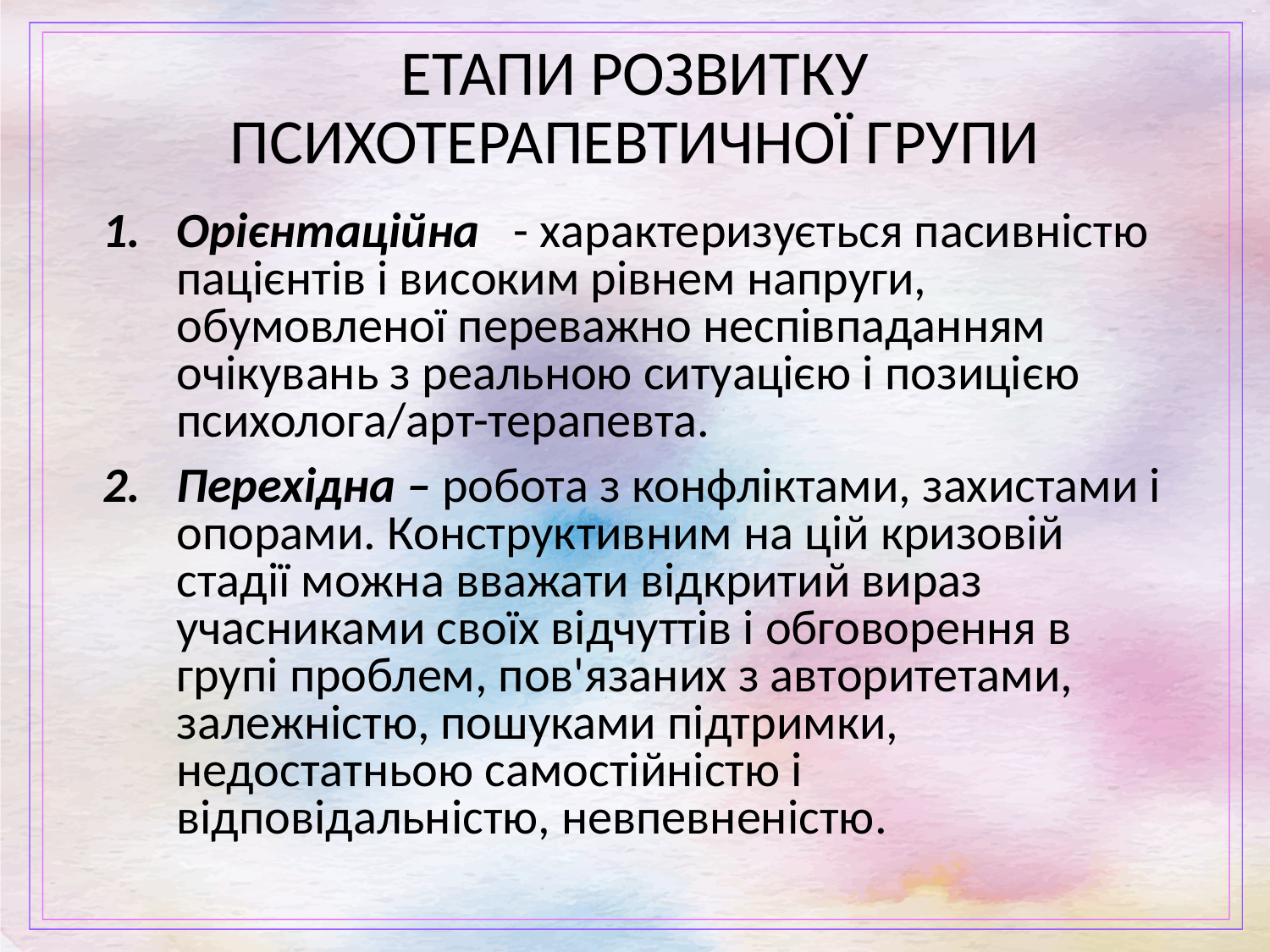

# ЕТАПИ РОЗВИТКУ ПСИХОТЕРАПЕВТИЧНОЇ ГРУПИ
Орієнтаційна   - характеризується пасивністю пацієнтів і високим рівнем напруги, обумовленої переважно неспівпаданням очікувань з реальною ситуацією і позицією психолога/арт-терапевта.
Перехідна – робота з конфліктами, захистами і опорами. Конструктивним на цій кризовій стадії можна вважати відкритий вираз учасниками своїх відчуттів і обговорення в групі проблем, пов'язаних з авторитетами, залежністю, пошуками підтримки, недостатньою самостійністю і відповідальністю, невпевненістю.